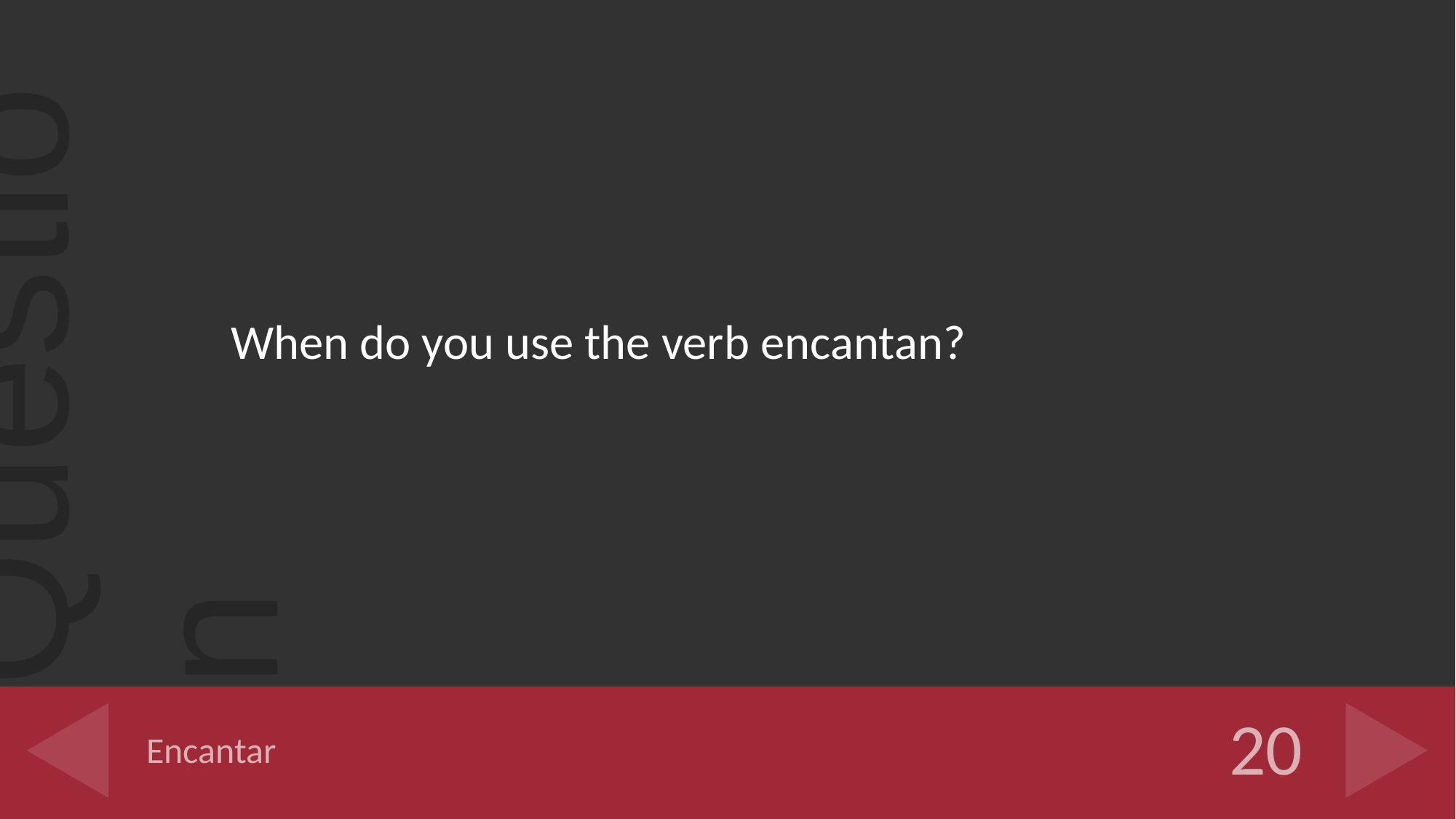

When do you use the verb encantan?
# Encantar
20